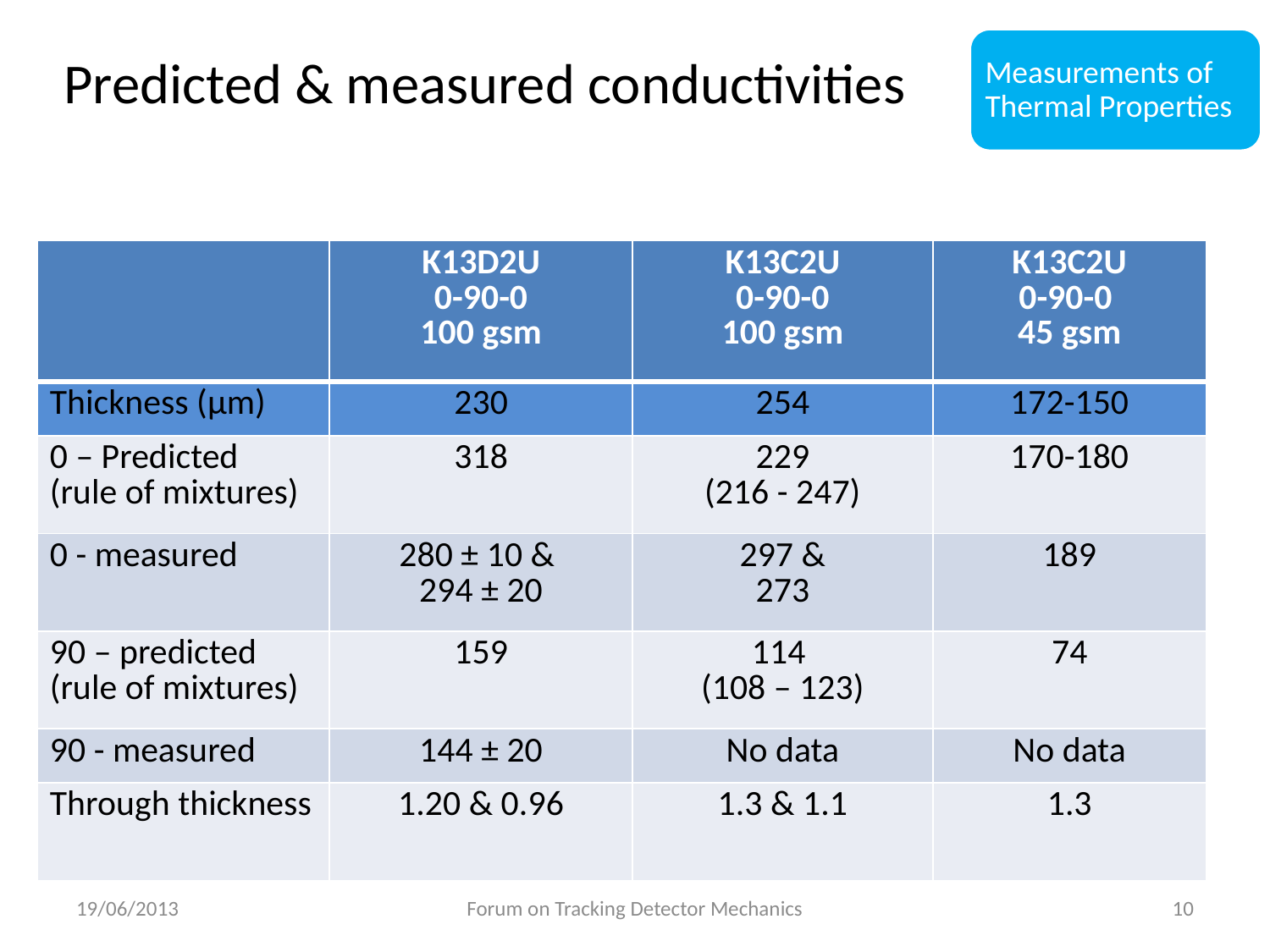

# Predicted & measured conductivities

Measurements of Thermal Properties
|  | K13D2U 0-90-0 100 gsm | K13C2U 0-90-0 100 gsm | K13C2U 0-90-0 45 gsm |
| --- | --- | --- | --- |
| Thickness (μm) | 230 | 254 | 172-150 |
| 0 – Predicted (rule of mixtures) | 318 | 229 (216 - 247) | 170-180 |
| 0 - measured | 280 ± 10 & 294 ± 20 | 297 & 273 | 189 |
| 90 – predicted (rule of mixtures) | 159 | 114 (108 – 123) | 74 |
| 90 - measured | 144 ± 20 | No data | No data |
| Through thickness | 1.20 & 0.96 | 1.3 & 1.1 | 1.3 |
19/06/2013
Forum on Tracking Detector Mechanics
10